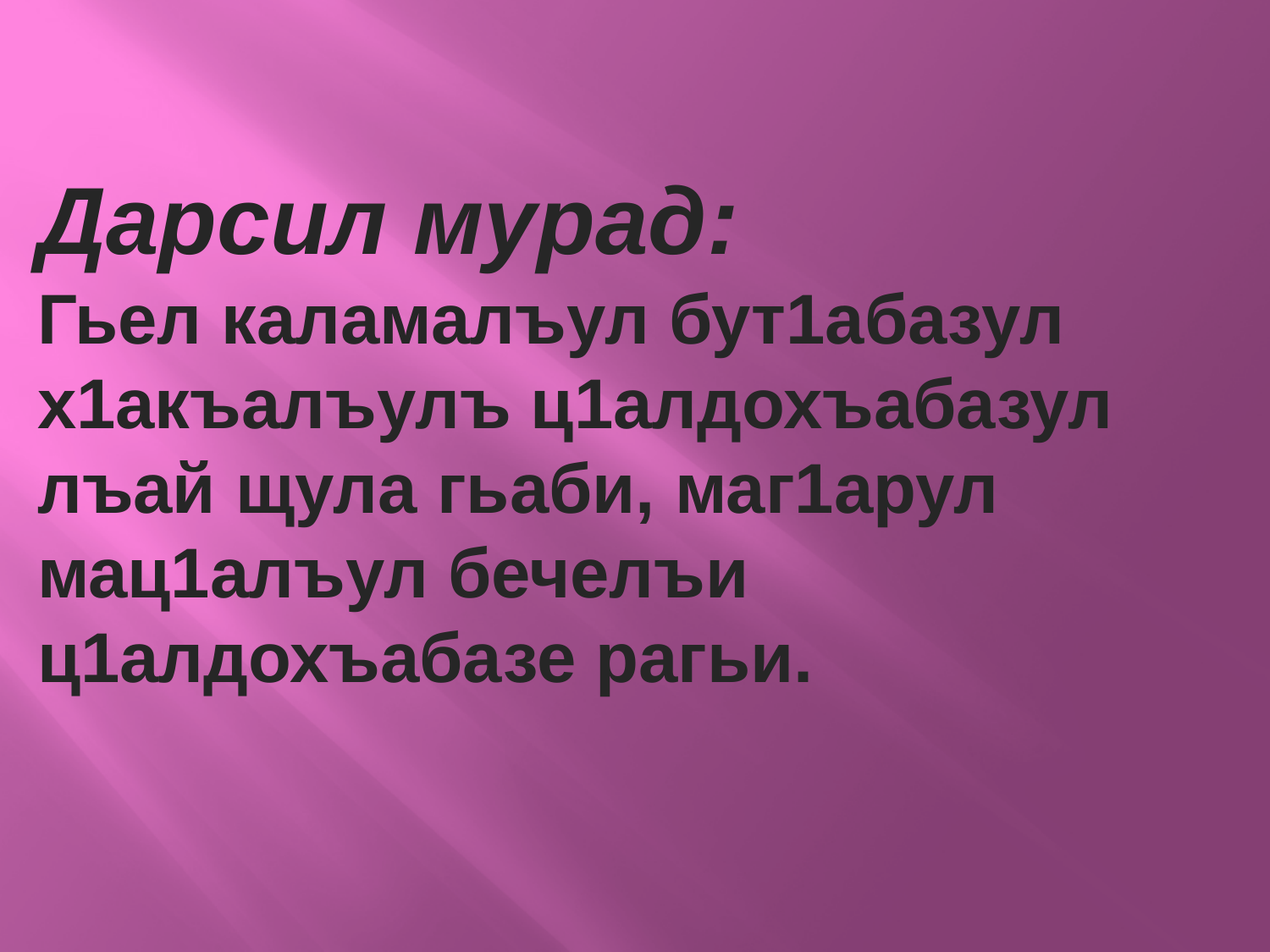

# Дарсил мурад: Гьел каламалъул бут1абазул х1акъалъулъ ц1алдохъабазул лъай щула гьаби, маг1арул мац1алъул бечелъи ц1алдохъабазе рагьи.